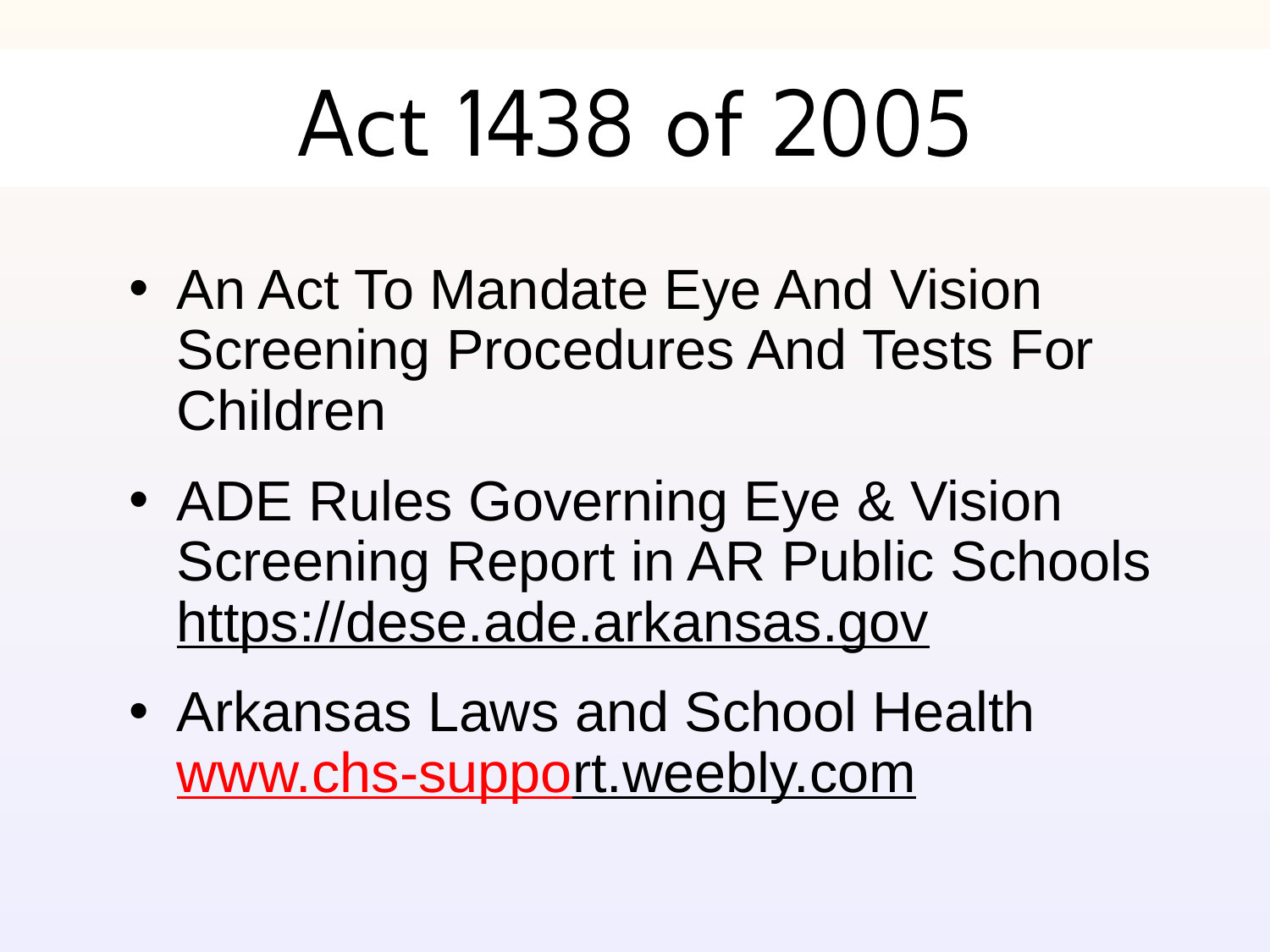

# Act 1438 of 2005
An Act To Mandate Eye And Vision Screening Procedures And Tests For Children
ADE Rules Governing Eye & Vision Screening Report in AR Public Schools https://dese.ade.arkansas.gov
Arkansas Laws and School Health www.chs-support.weebly.com